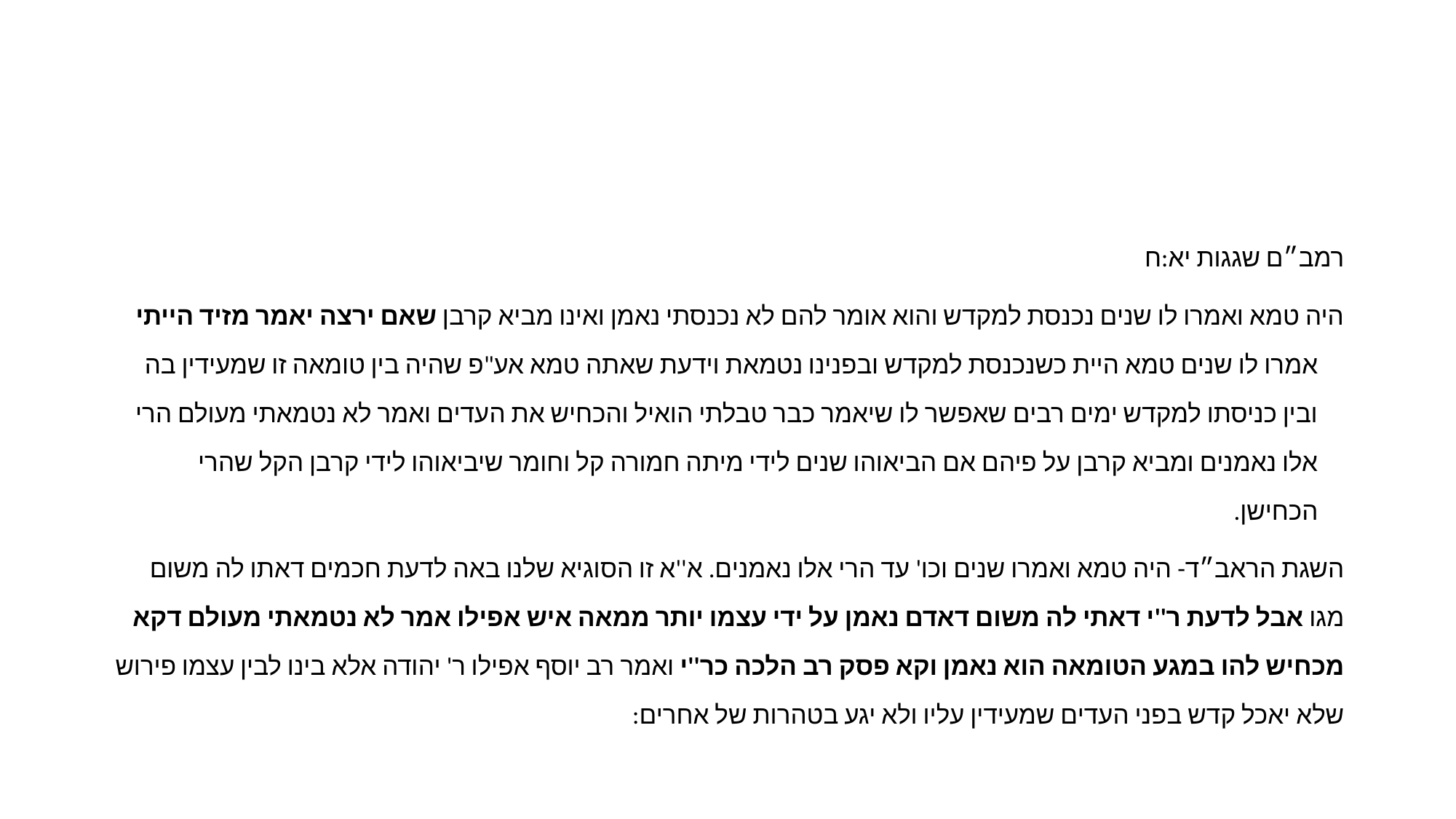

#
רמב״ם שגגות יא:ח
היה טמא ואמרו לו שנים נכנסת למקדש והוא אומר להם לא נכנסתי נאמן ואינו מביא קרבן שאם ירצה יאמר מזיד הייתי אמרו לו שנים טמא היית כשנכנסת למקדש ובפנינו נטמאת וידעת שאתה טמא אע"פ שהיה בין טומאה זו שמעידין בה ובין כניסתו למקדש ימים רבים שאפשר לו שיאמר כבר טבלתי הואיל והכחיש את העדים ואמר לא נטמאתי מעולם הרי אלו נאמנים ומביא קרבן על פיהם אם הביאוהו שנים לידי מיתה חמורה קל וחומר שיביאוהו לידי קרבן הקל שהרי הכחישן.
השגת הראב״ד- היה טמא ואמרו שנים וכו' עד הרי אלו נאמנים. א''א זו הסוגיא שלנו באה לדעת חכמים דאתו לה משום מגו אבל לדעת ר''י דאתי לה משום דאדם נאמן על ידי עצמו יותר ממאה איש אפילו אמר לא נטמאתי מעולם דקא מכחיש להו במגע הטומאה הוא נאמן וקא פסק רב הלכה כר''י ואמר רב יוסף אפילו ר' יהודה אלא בינו לבין עצמו פירוש שלא יאכל קדש בפני העדים שמעידין עליו ולא יגע בטהרות של אחרים: